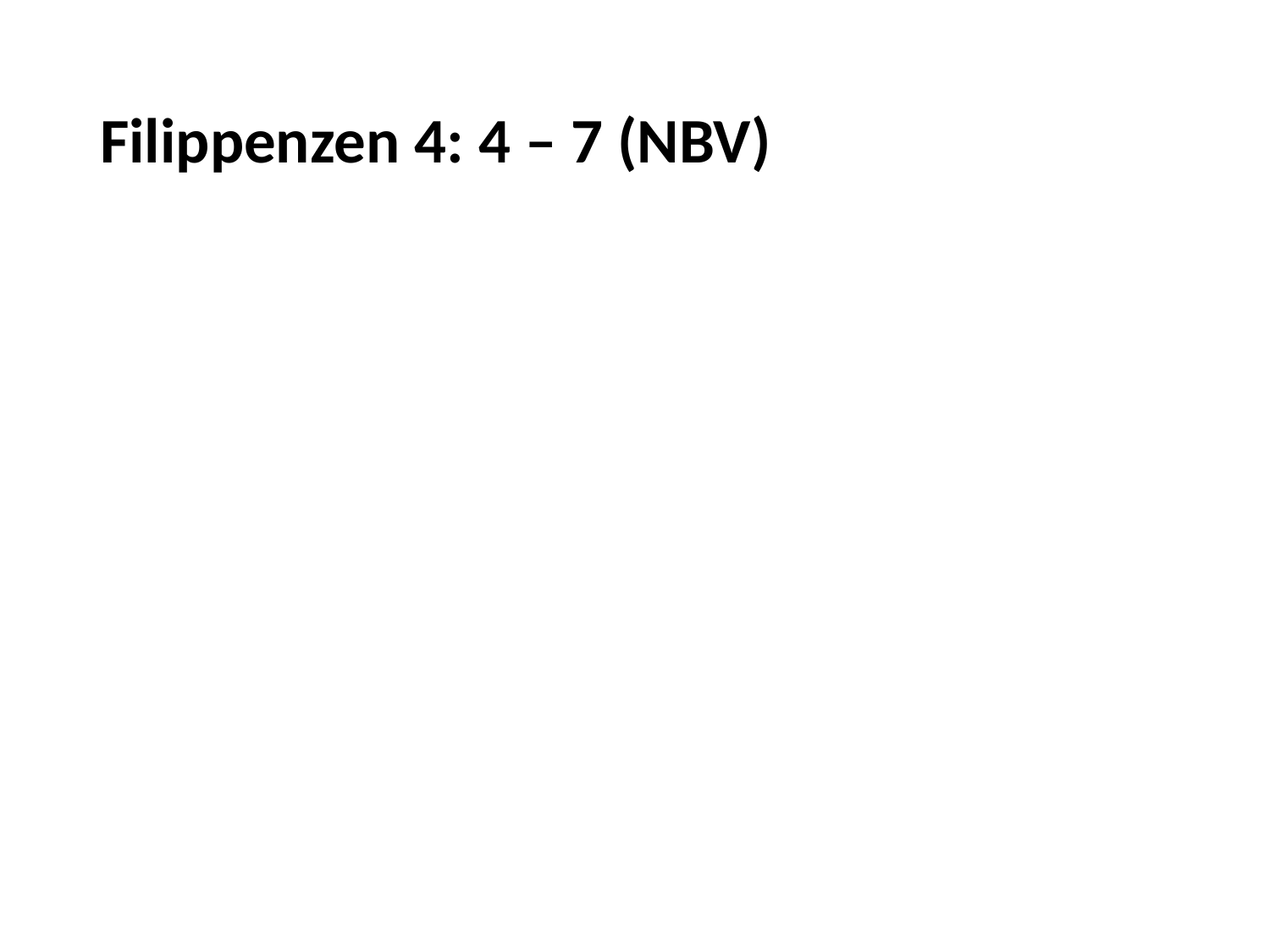

# Filippenzen 4: 4 – 7 (NBV)